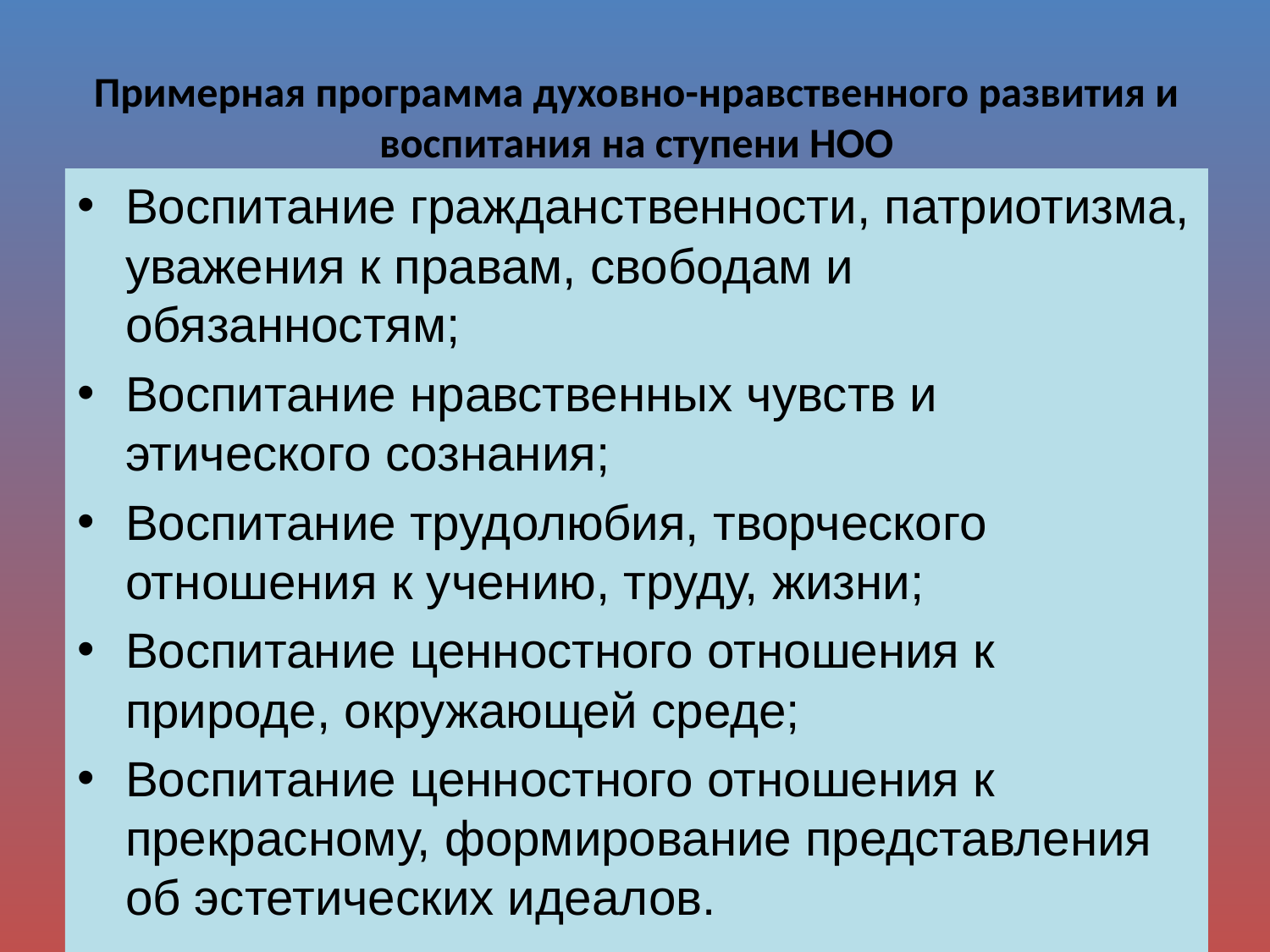

# Примерная программа духовно-нравственного развития и воспитания на ступени НОО
Воспитание гражданственности, патриотизма, уважения к правам, свободам и обязанностям;
Воспитание нравственных чувств и этического сознания;
Воспитание трудолюбия, творческого отношения к учению, труду, жизни;
Воспитание ценностного отношения к природе, окружающей среде;
Воспитание ценностного отношения к прекрасному, формирование представления об эстетических идеалов.